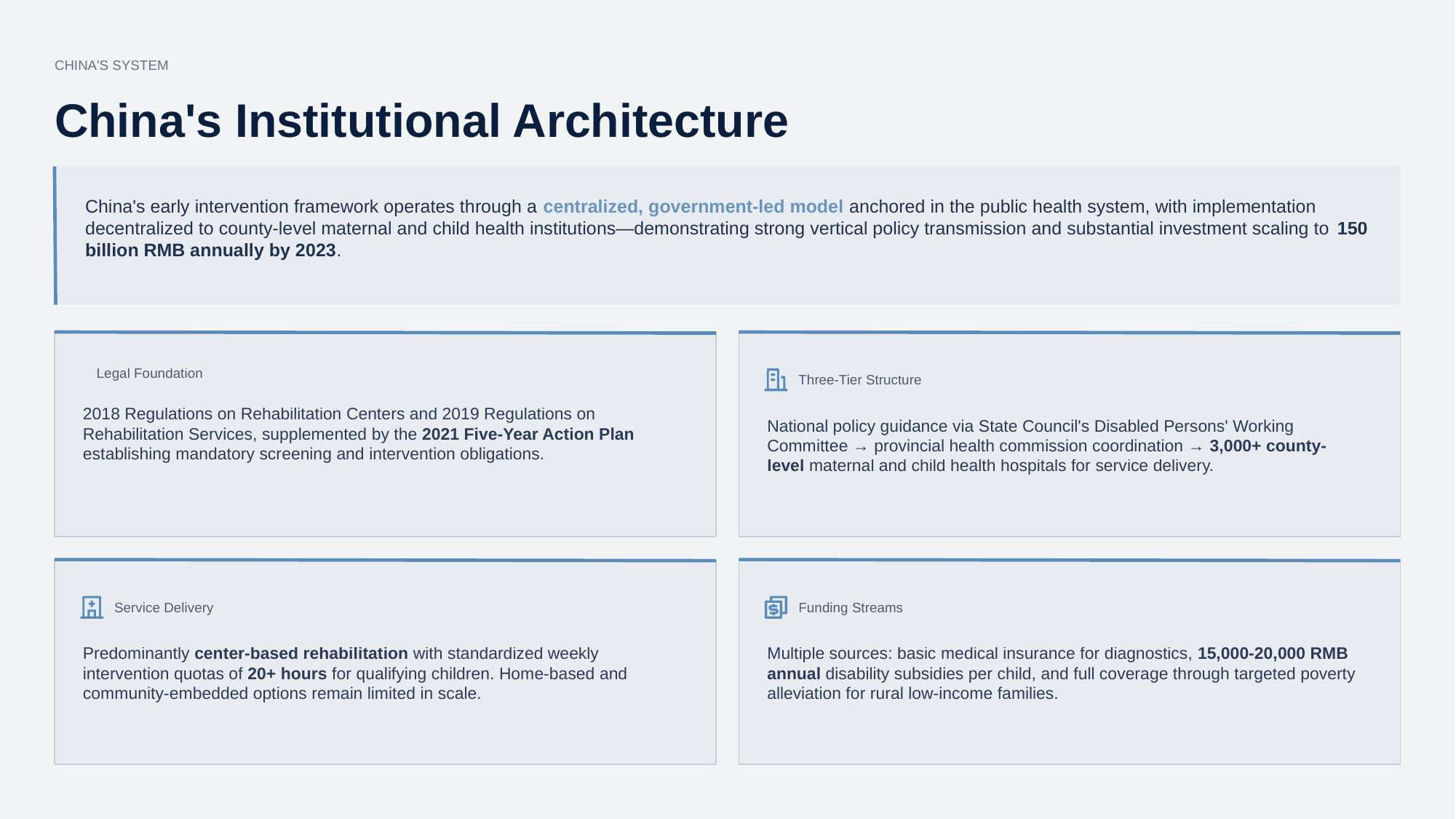

CHINA'S SYSTEM
China's Institutional Architecture

China's early intervention framework operates through a centralized, government-led model anchored in the public health system, with implementation
decentralized to county-level maternal and child health institutions—demonstrating strong vertical policy transmission and substantial investment scaling to 150
billion RMB annually by 2023.

Legal Foundation

Three-Tier Structure
2018 Regulations on Rehabilitation Centers and 2019 Regulations on
Rehabilitation Services, supplemented by the 2021 Five-Year Action Plan
establishing mandatory screening and intervention obligations.
National policy guidance via State Council's Disabled Persons' Working
Committee → provincial health commission coordination → 3,000+ county-
level maternal and child health hospitals for service delivery.

Service Delivery
Funding Streams
Predominantly center-based rehabilitation with standardized weekly
intervention quotas of 20+ hours for qualifying children. Home-based and
community-embedded options remain limited in scale.
Multiple sources: basic medical insurance for diagnostics, 15,000-20,000 RMB
annual disability subsidies per child, and full coverage through targeted poverty
alleviation for rural low-income families.